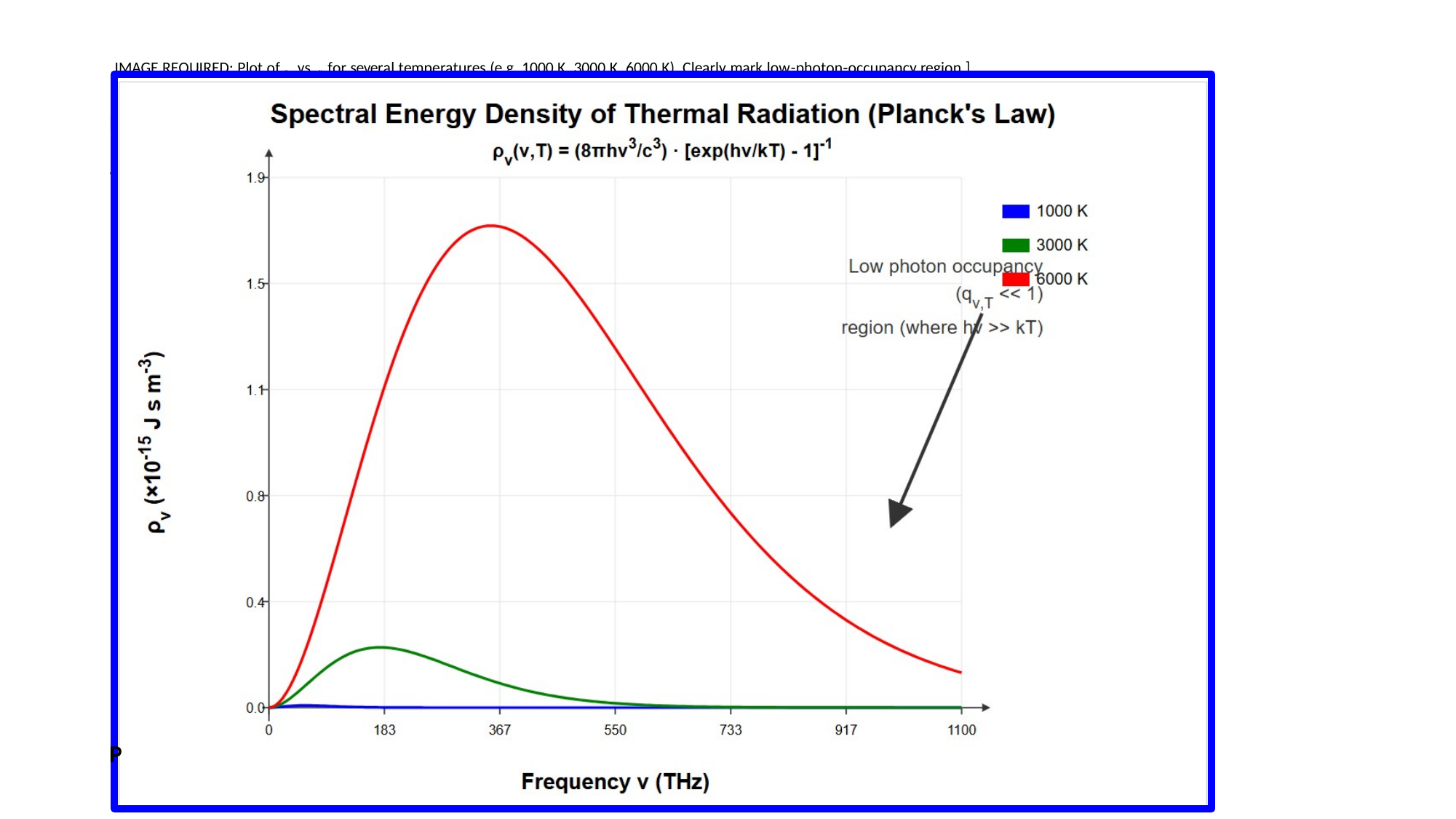

IMAGE REQUIRED: Plot of 𝜌𝜈     vs. 𝜈   for several temperatures (e.g. 1000 K, 3000 K, 6000 K). Clearly mark low-photon‐occupancy region.]

--

repared by Dist. Prof. Dr. M.A. Gondal for Phys 608 Laser Spectroscopy course in KFUPM (Term 251)

[

-
P